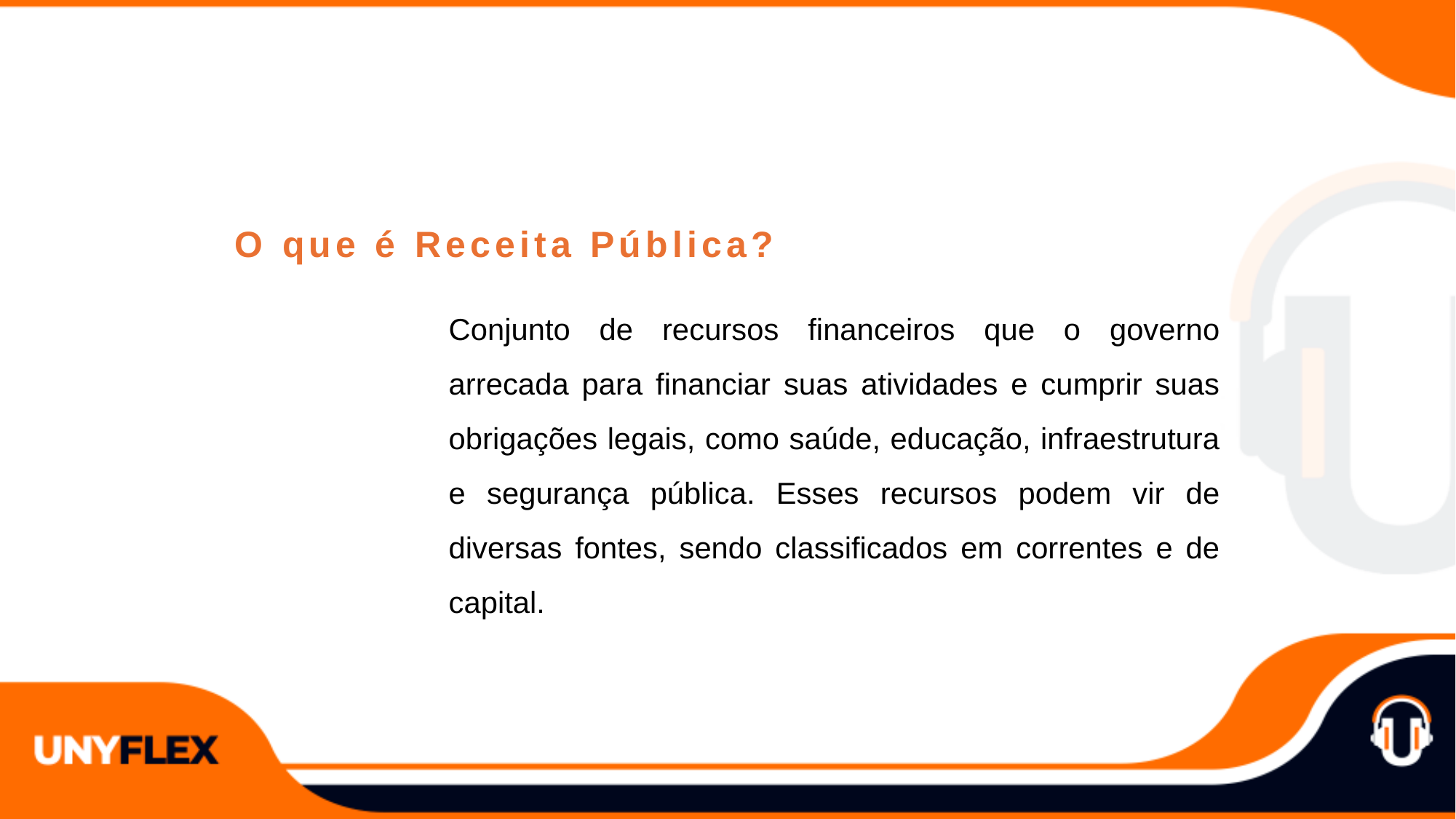

O que é Receita Pública?
Conjunto de recursos financeiros que o governo arrecada para financiar suas atividades e cumprir suas obrigações legais, como saúde, educação, infraestrutura e segurança pública. Esses recursos podem vir de diversas fontes, sendo classificados em correntes e de capital.